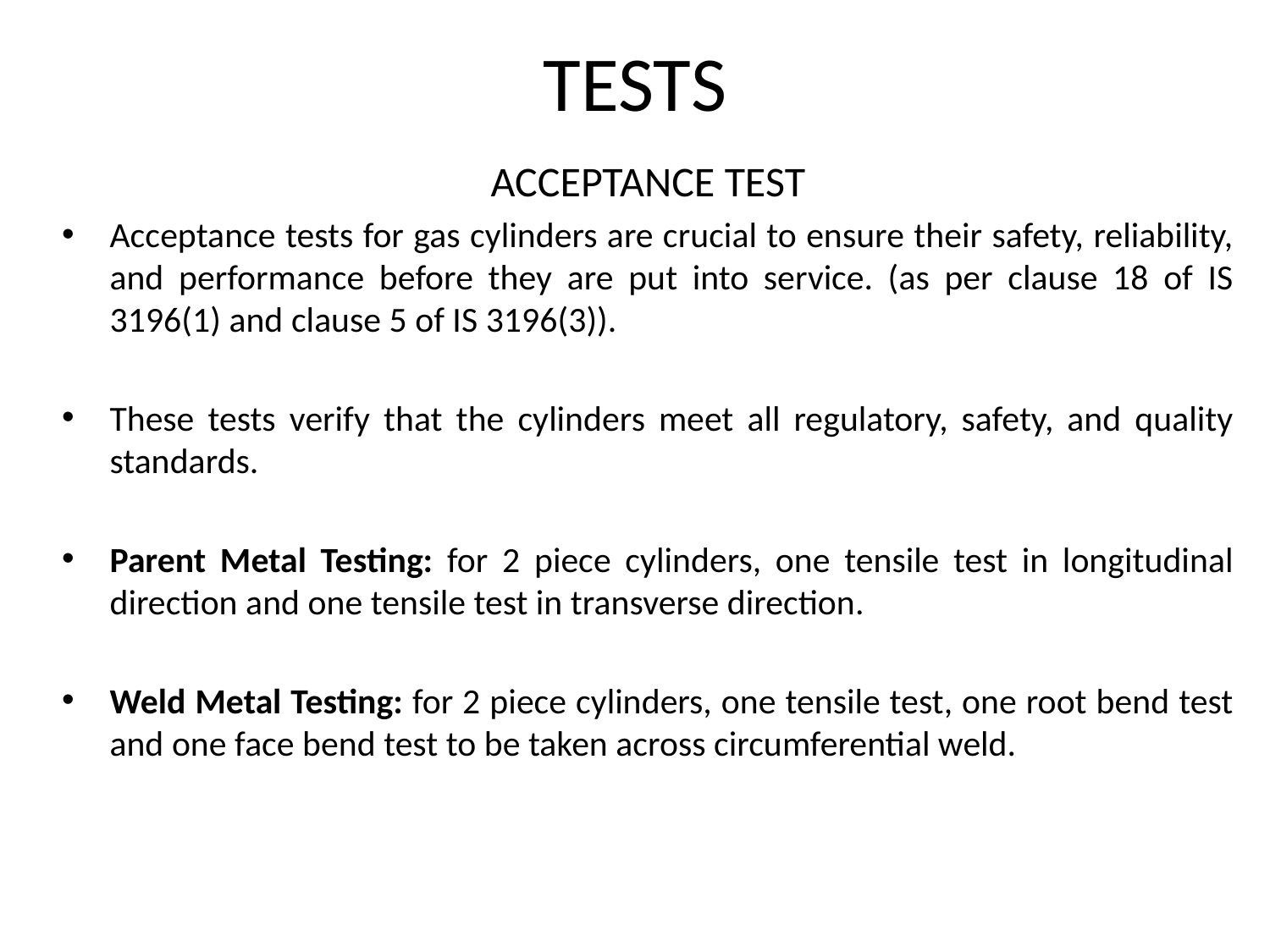

# TESTS
ACCEPTANCE TEST
Acceptance tests for gas cylinders are crucial to ensure their safety, reliability, and performance before they are put into service. (as per clause 18 of IS 3196(1) and clause 5 of IS 3196(3)).

These tests verify that the cylinders meet all regulatory, safety, and quality standards.

Parent Metal Testing: for 2 piece cylinders, one tensile test in longitudinal direction and one tensile test in transverse direction.

Weld Metal Testing: for 2 piece cylinders, one tensile test, one root bend test and one face bend test to be taken across circumferential weld.